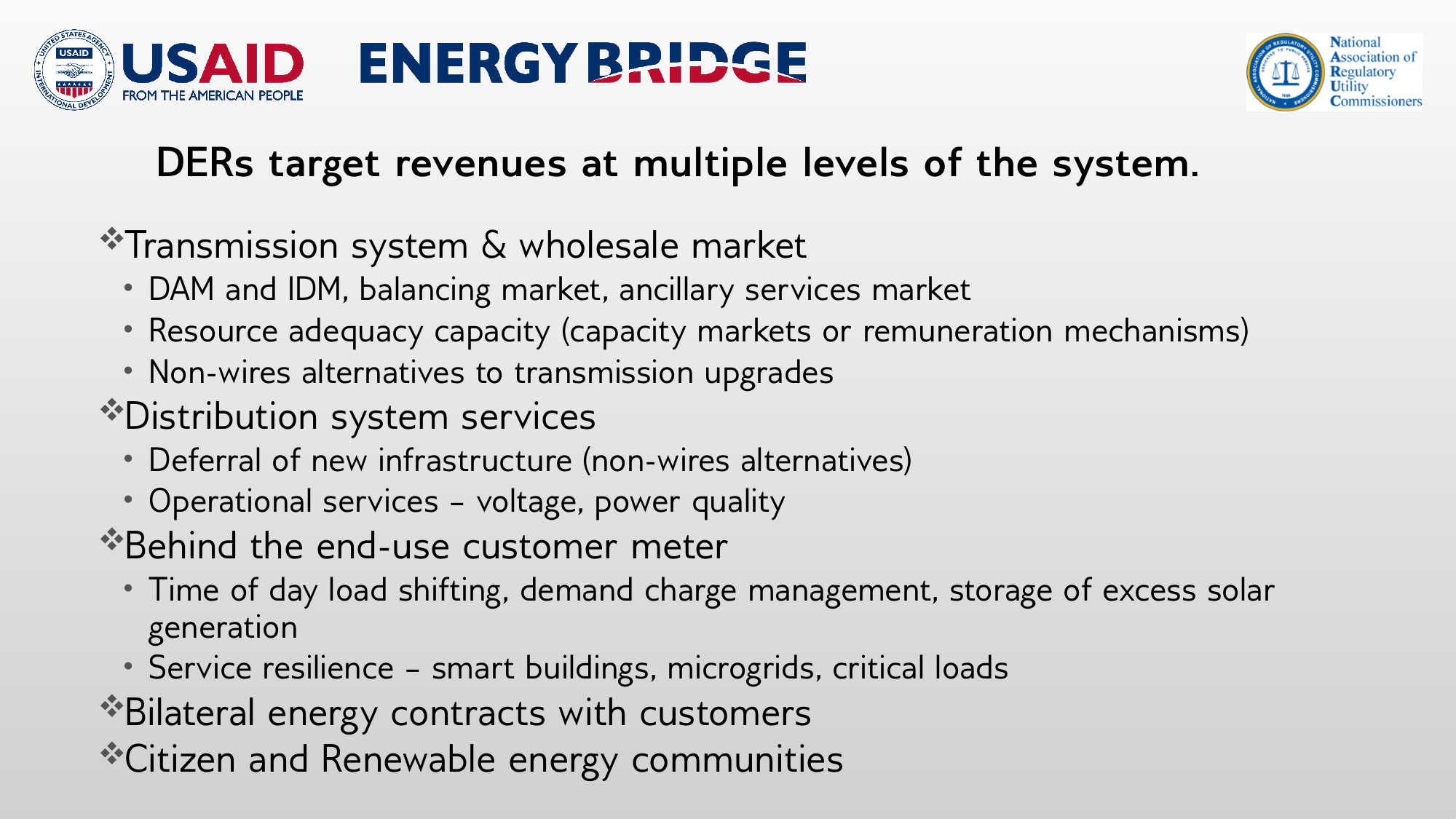

# DERs target revenues at multiple levels of the system.
Transmission system & wholesale market
DAM and IDM, balancing market, ancillary services market
Resource adequacy capacity (capacity markets or remuneration mechanisms)
Non-wires alternatives to transmission upgrades
Distribution system services
Deferral of new infrastructure (non-wires alternatives)
Operational services – voltage, power quality
Behind the end-use customer meter
Time of day load shifting, demand charge management, storage of excess solar generation
Service resilience – smart buildings, microgrids, critical loads
Bilateral energy contracts with customers
Citizen and Renewable energy communities